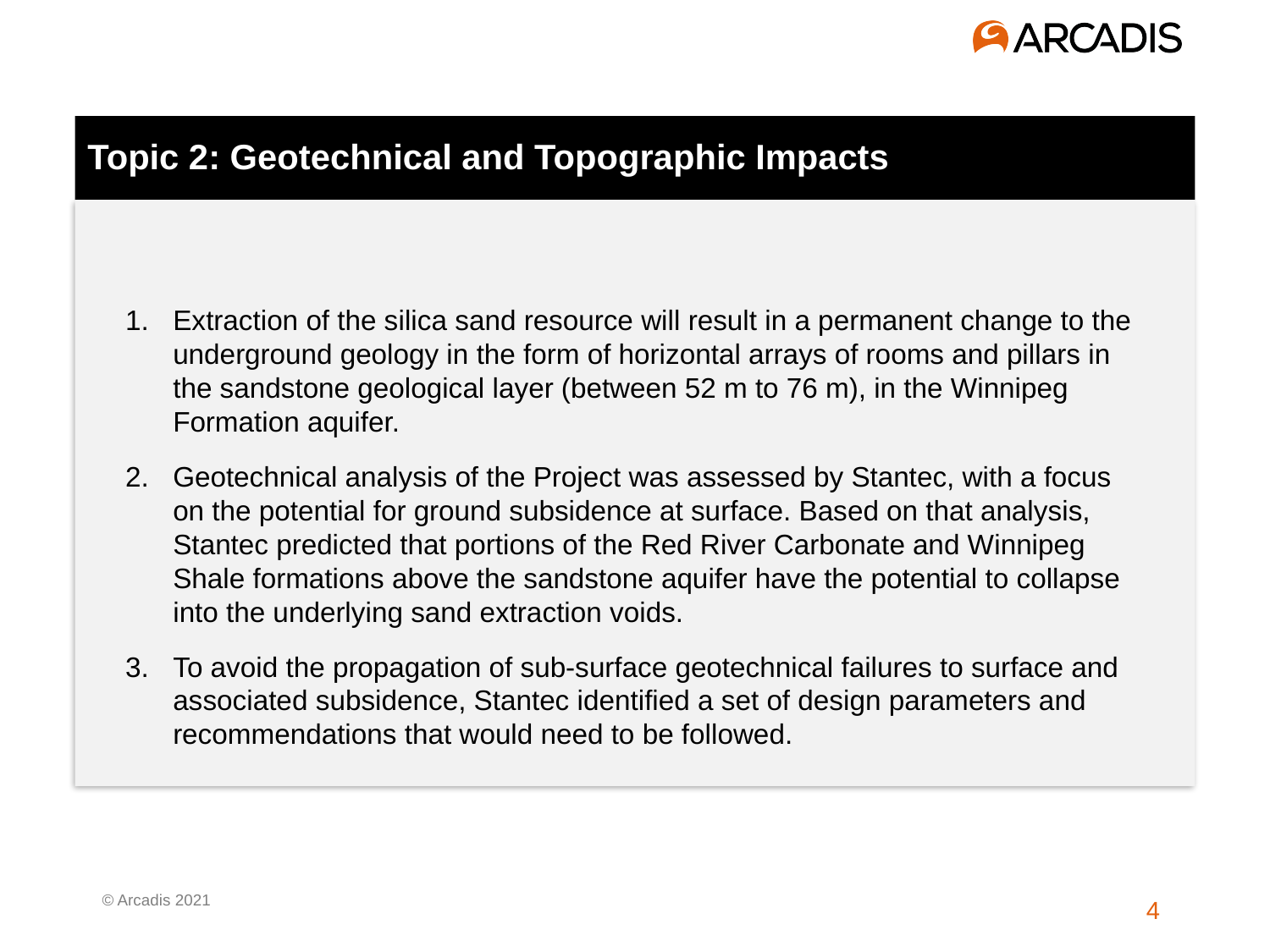

Topic 2: Geotechnical and Topographic Impacts

Extraction of the silica sand resource will result in a permanent change to the underground geology in the form of horizontal arrays of rooms and pillars in the sandstone geological layer (between 52 m to 76 m), in the Winnipeg Formation aquifer.
Geotechnical analysis of the Project was assessed by Stantec, with a focus on the potential for ground subsidence at surface. Based on that analysis, Stantec predicted that portions of the Red River Carbonate and Winnipeg Shale formations above the sandstone aquifer have the potential to collapse into the underlying sand extraction voids.
To avoid the propagation of sub-surface geotechnical failures to surface and associated subsidence, Stantec identified a set of design parameters and recommendations that would need to be followed.